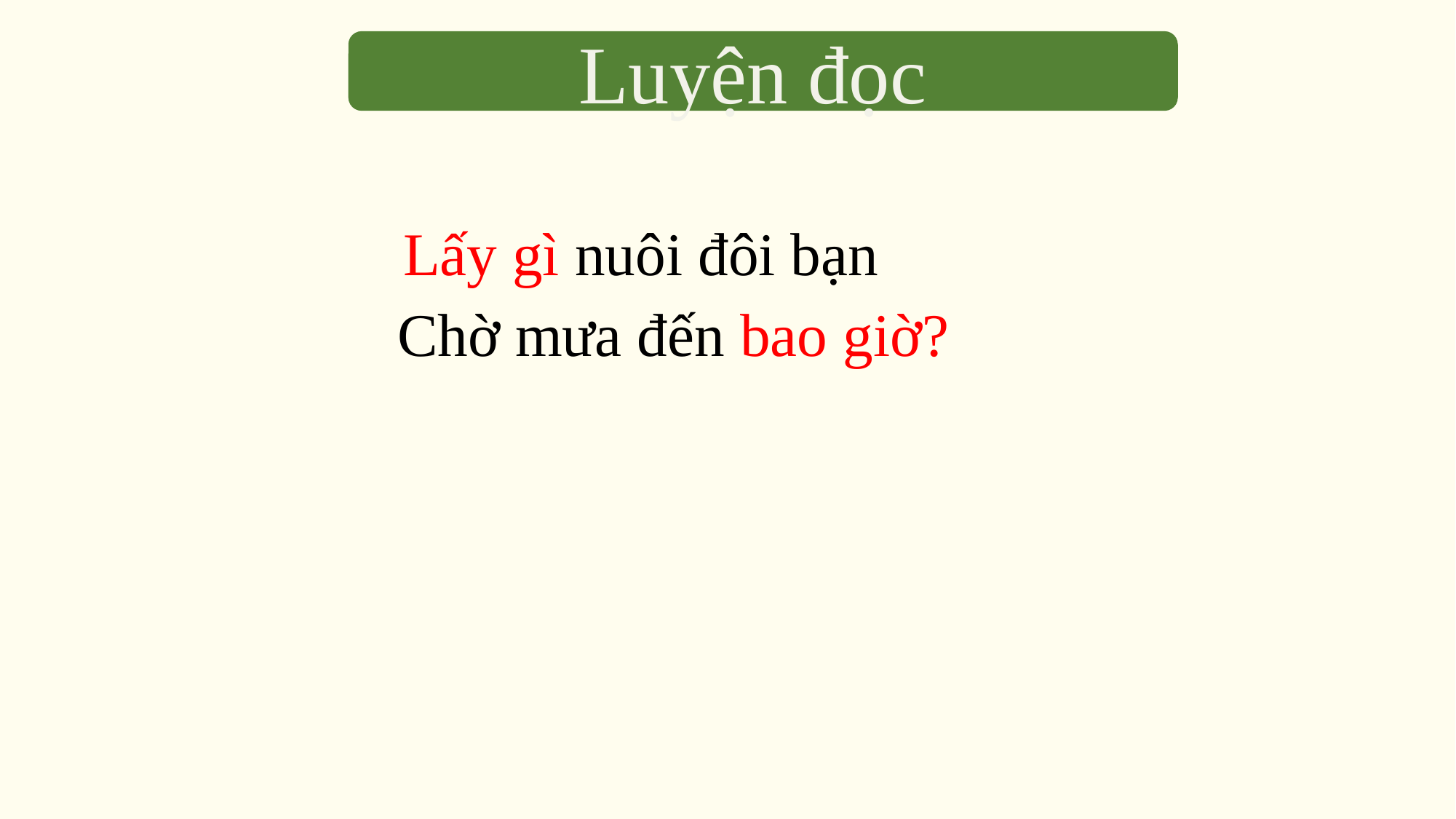

Luyện đọc
                        Lấy gì nuôi đôi bạn
                   Chờ mưa đến bao giờ?